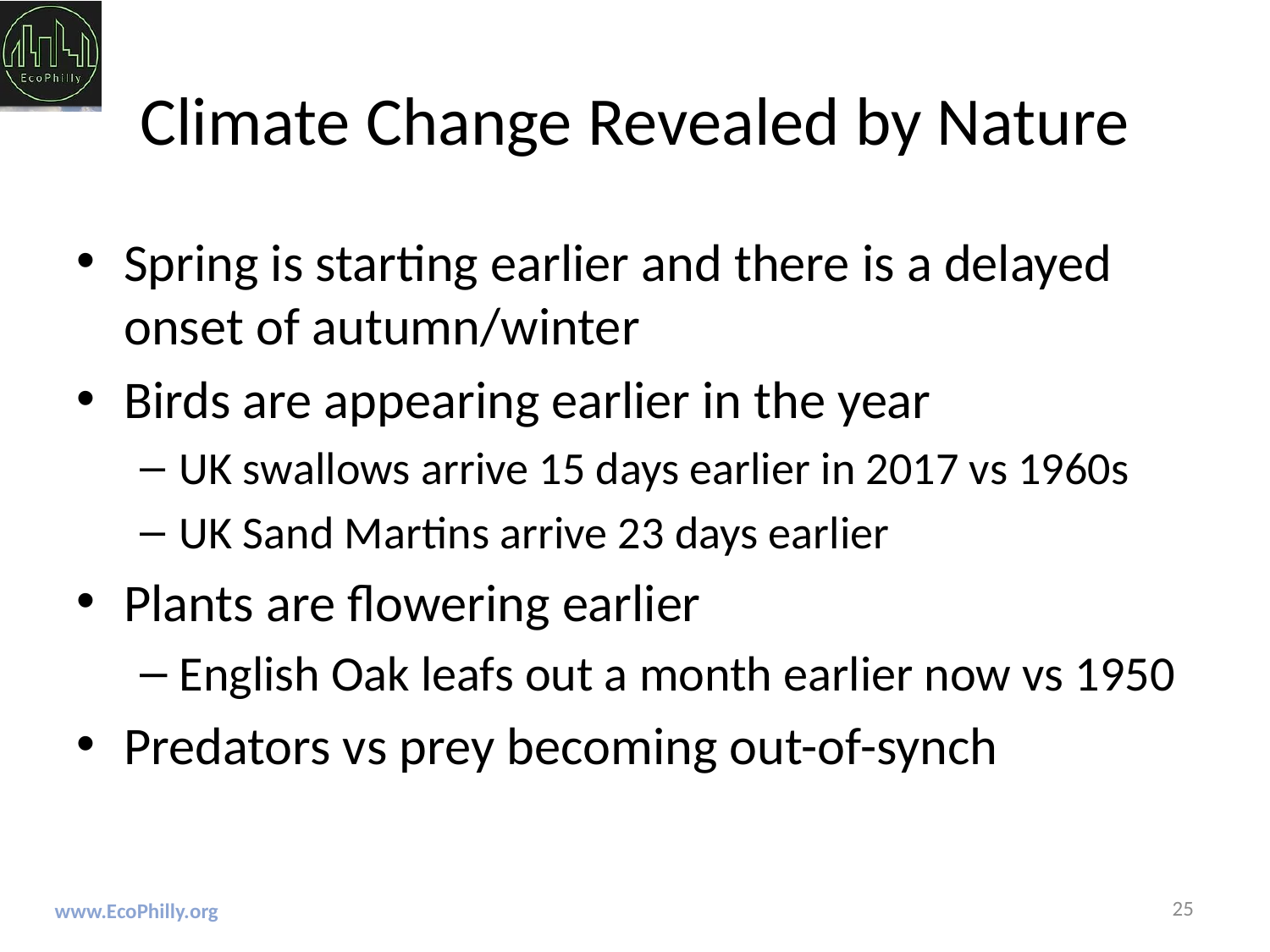

# Climate Change Revealed by Nature
Spring is starting earlier and there is a delayed onset of autumn/winter
Birds are appearing earlier in the year
UK swallows arrive 15 days earlier in 2017 vs 1960s
UK Sand Martins arrive 23 days earlier
Plants are flowering earlier
English Oak leafs out a month earlier now vs 1950
Predators vs prey becoming out-of-synch
25
www.EcoPhilly.org